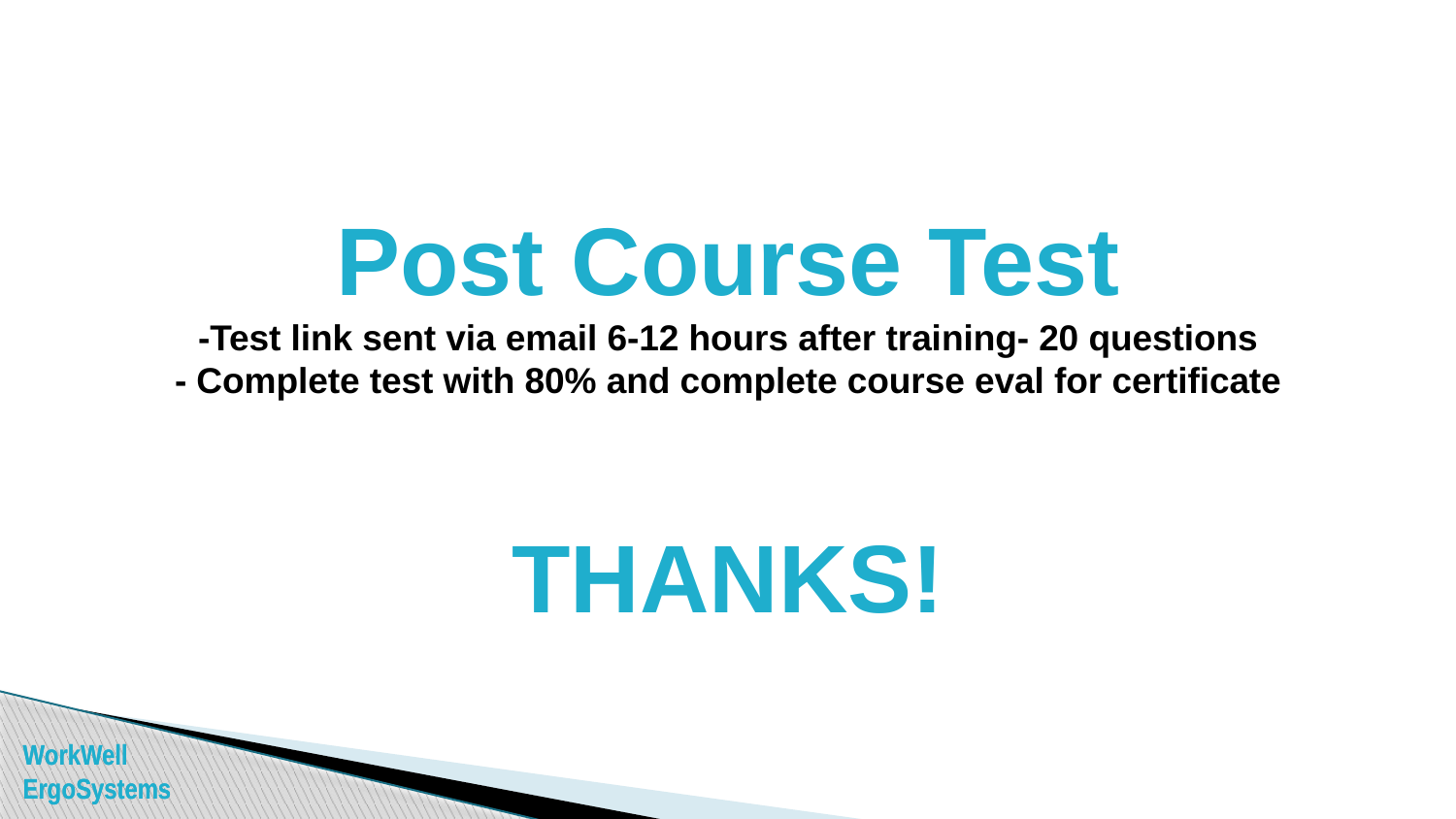

# Post Course Test -Test link sent via email 6-12 hours after training- 20 questions - Complete test with 80% and complete course eval for certificate THANKS!